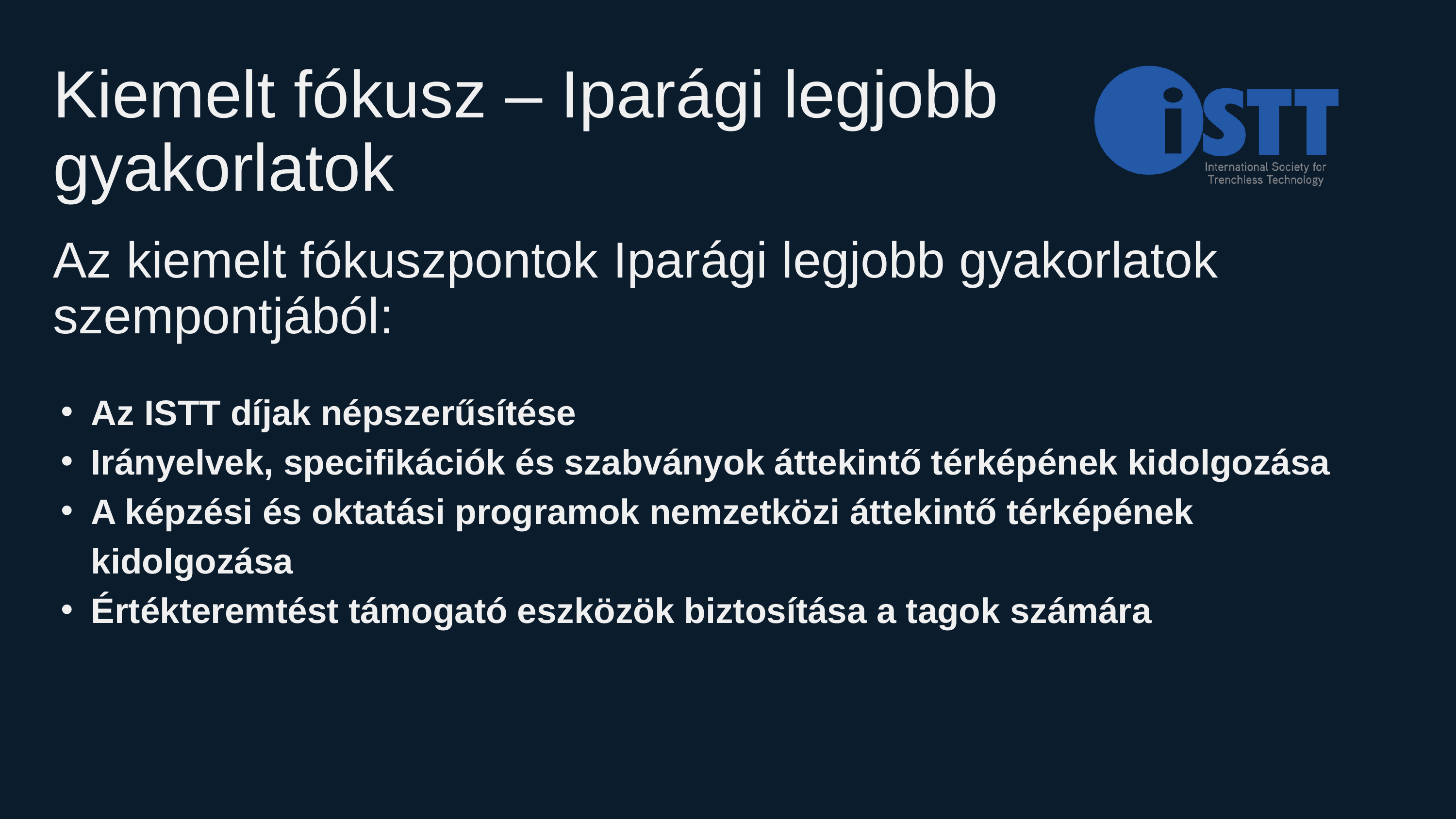

Kiemelt fókusz – Iparági legjobb gyakorlatok
Az kiemelt fókuszpontok Iparági legjobb gyakorlatok szempontjából:
Az ISTT díjak népszerűsítése
Irányelvek, specifikációk és szabványok áttekintő térképének kidolgozása
A képzési és oktatási programok nemzetközi áttekintő térképének kidolgozása
Értékteremtést támogató eszközök biztosítása a tagok számára